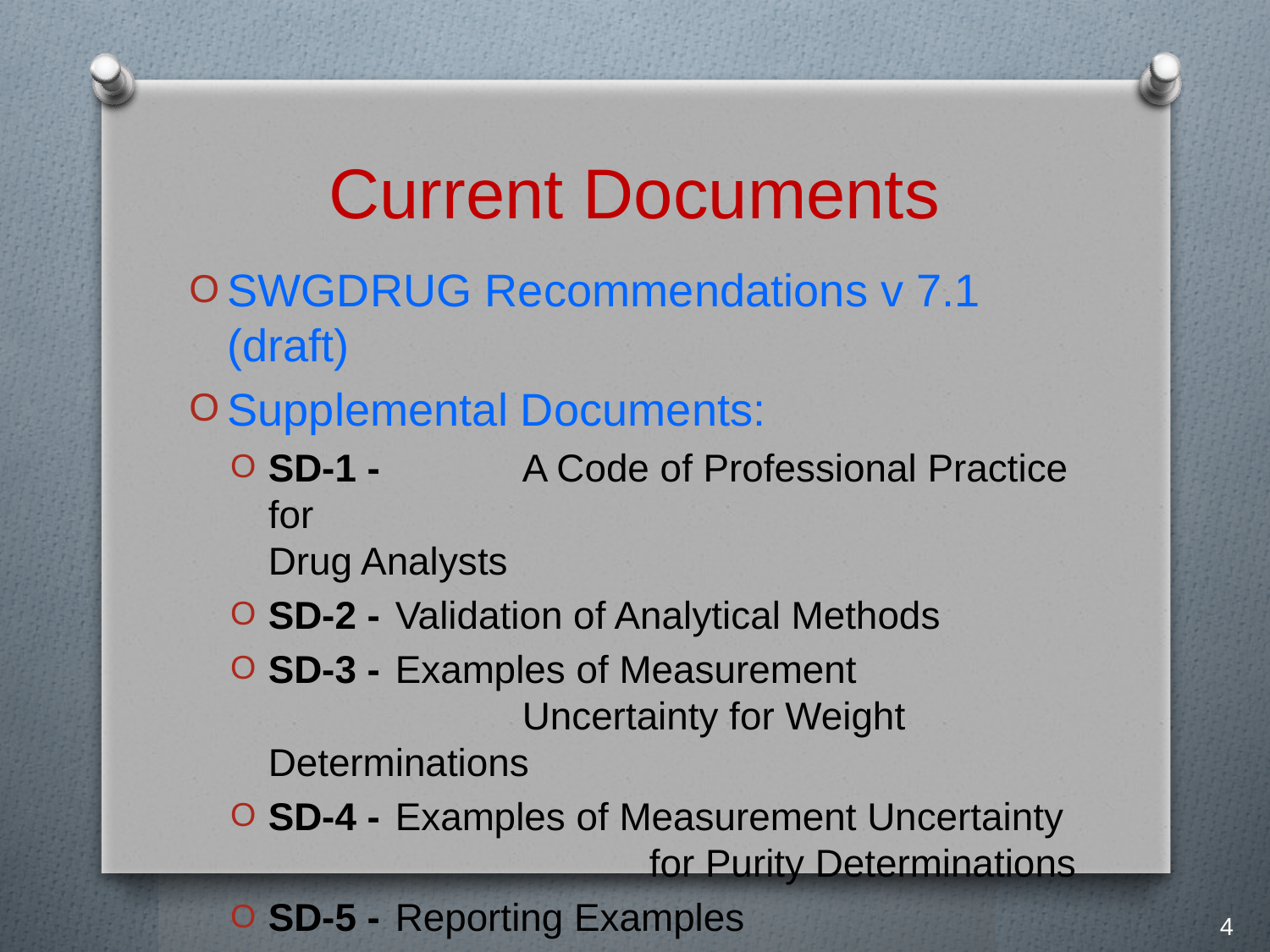

# Current Documents
SWGDRUG Recommendations v 7.1 (draft)
Supplemental Documents:
SD-1 -		A Code of Professional Practice for 						Drug Analysts
SD-2 -	Validation of Analytical Methods
SD-3 -	Examples of Measurement 				Uncertainty for Weight Determinations
SD-4 -	Examples of Measurement Uncertainty 			for Purity Determinations
SD-5 -	Reporting Examples
4